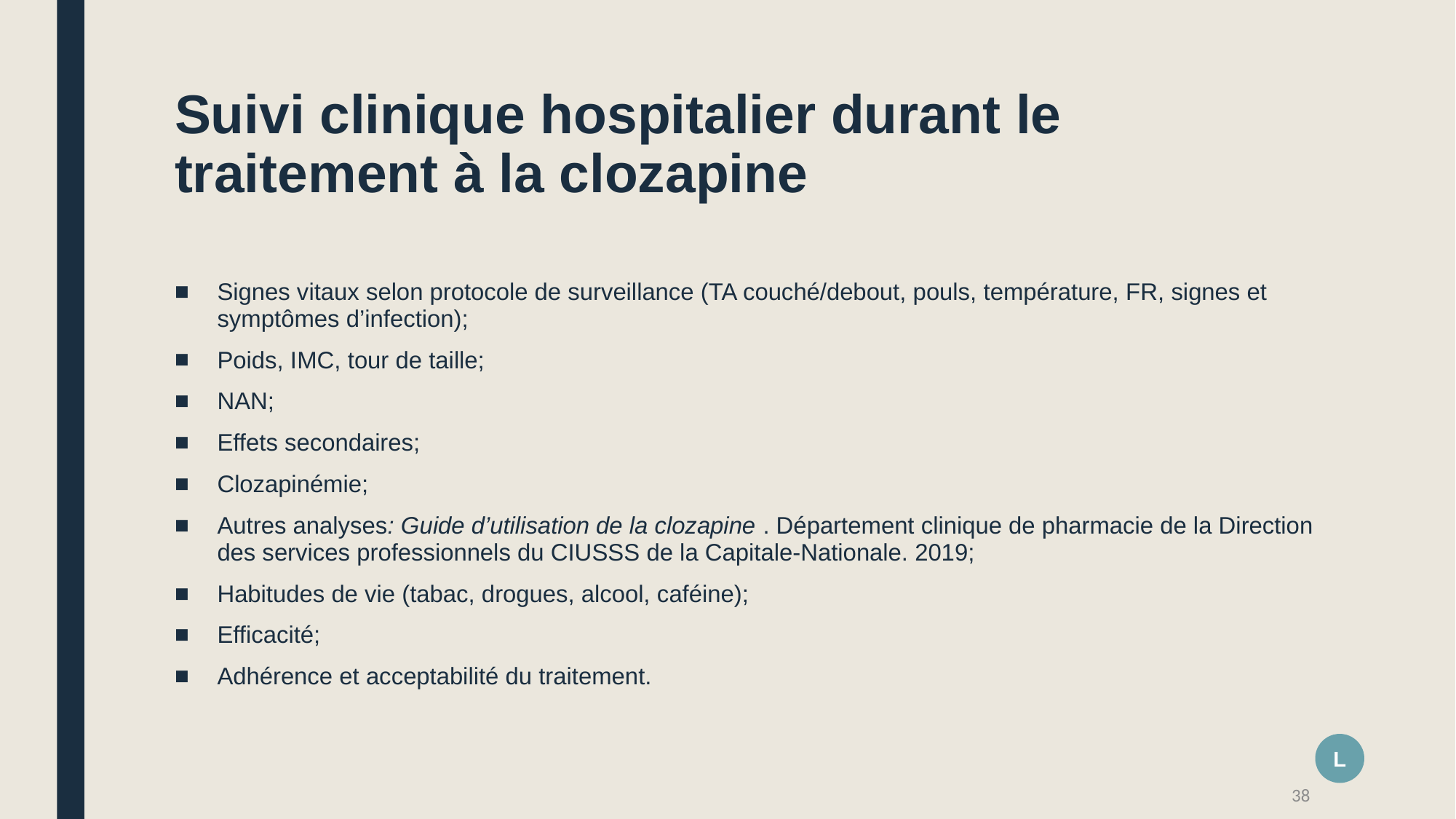

# Suivi clinique hospitalier durant le traitement à la clozapine
Signes vitaux selon protocole de surveillance (TA couché/debout, pouls, température, FR, signes et symptômes d’infection);
Poids, IMC, tour de taille;
NAN;
Effets secondaires;
Clozapinémie;
Autres analyses: Guide d’utilisation de la clozapine . Département clinique de pharmacie de la Direction des services professionnels du CIUSSS de la Capitale-Nationale. 2019;
Habitudes de vie (tabac, drogues, alcool, caféine);
Efficacité;
Adhérence et acceptabilité du traitement.
L
38